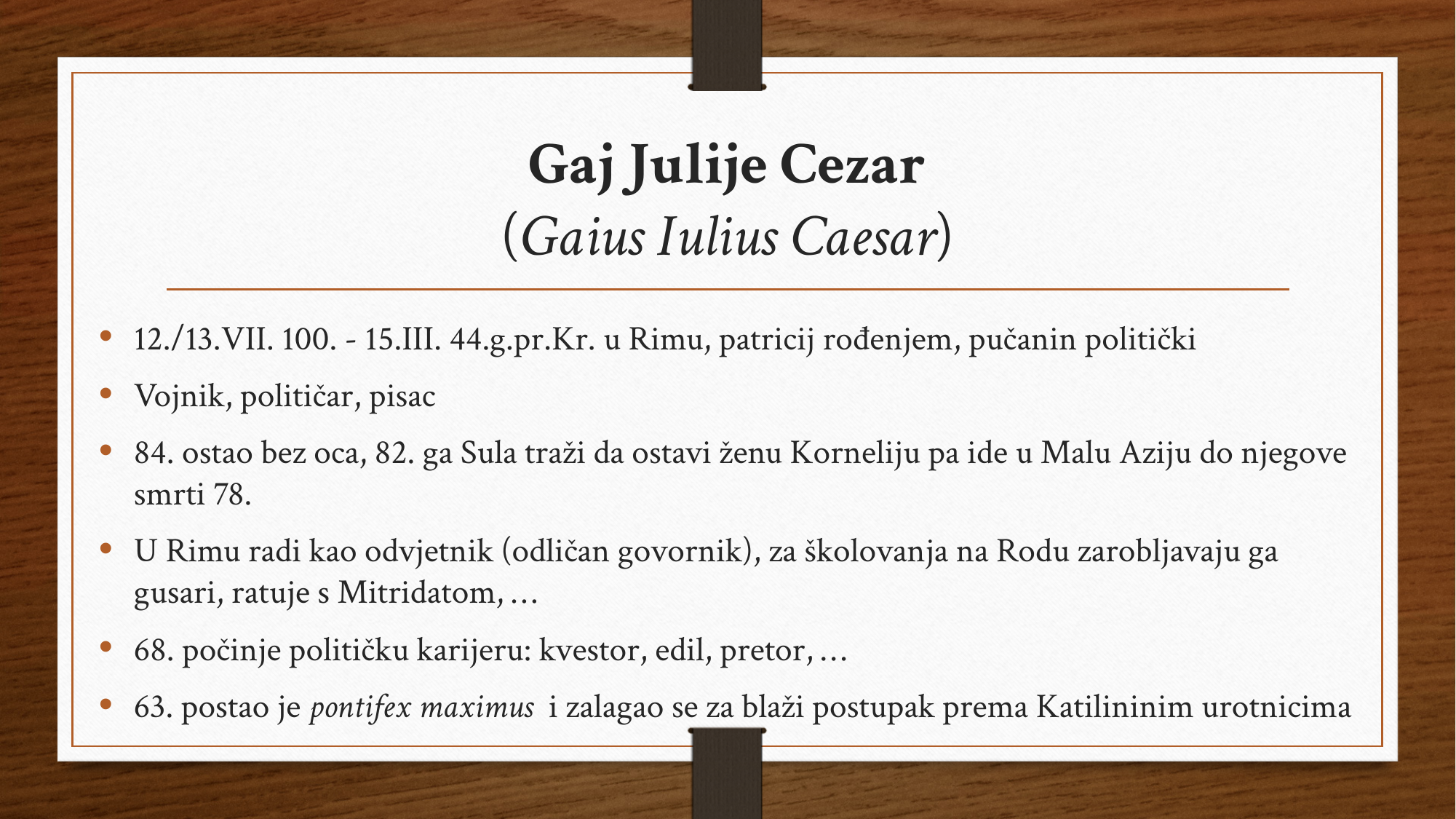

# Gaj Julije Cezar (Gaius Iulius Caesar)
12./13.VII. 100. - 15.III. 44.g.pr.Kr. u Rimu, patricij rođenjem, pučanin politički
Vojnik, političar, pisac
84. ostao bez oca, 82. ga Sula traži da ostavi ženu Korneliju pa ide u Malu Aziju do njegove smrti 78.
U Rimu radi kao odvjetnik (odličan govornik), za školovanja na Rodu zarobljavaju ga gusari, ratuje s Mitridatom, …
68. počinje političku karijeru: kvestor, edil, pretor, …
63. postao je pontifex maximus  i zalagao se za blaži postupak prema Katilininim urotnicima